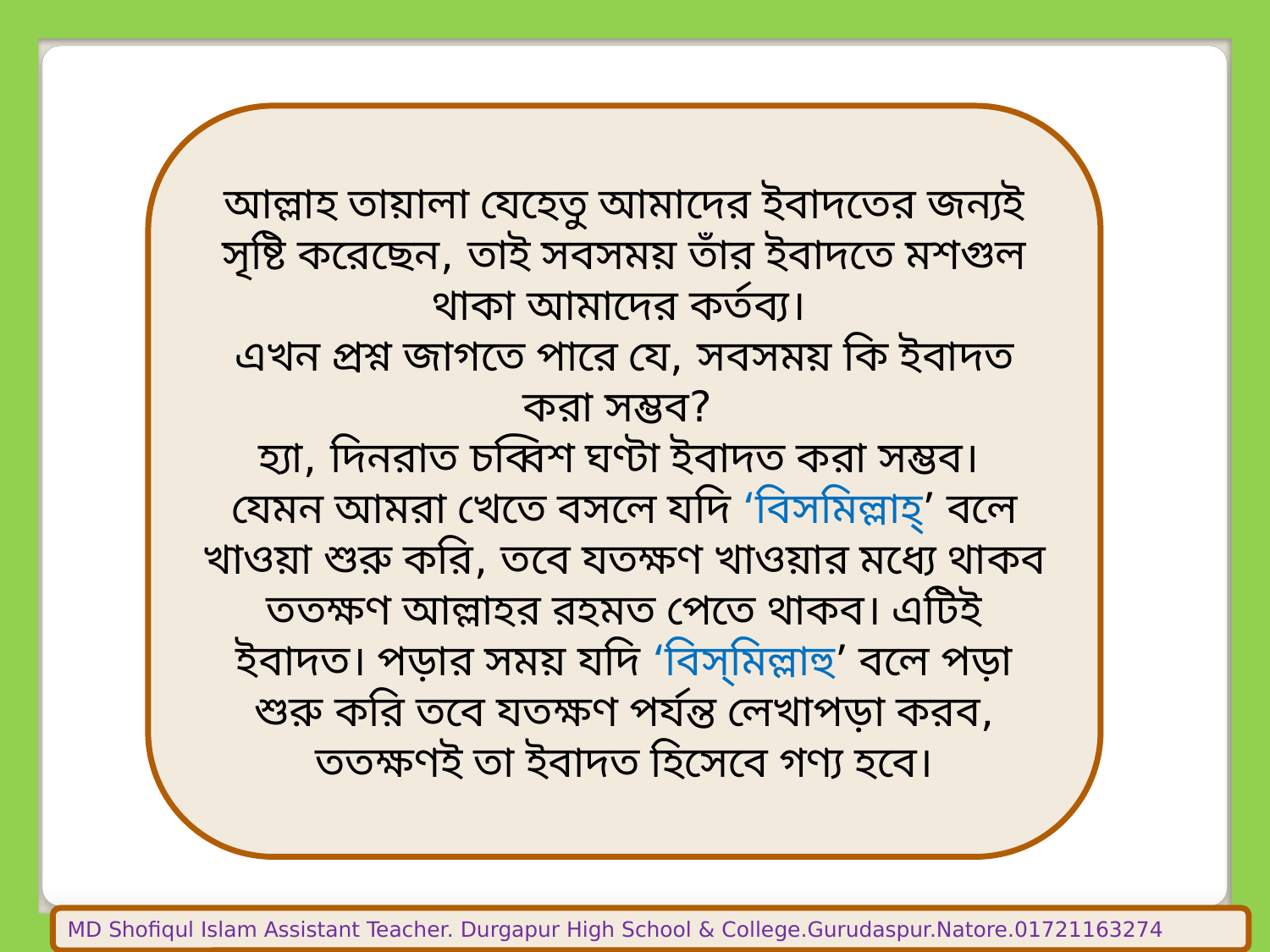

আল্লাহ তায়ালা যেহেতু আমাদের ইবাদতের জন্যই সৃষ্টি করেছেন, তাই সবসময় তাঁর ইবাদতে মশগুল থাকা আমাদের কর্তব্য।
এখন প্রশ্ন জাগতে পারে যে, সবসময় কি ইবাদত করা সম্ভব?
হ্যা, দিনরাত চব্বিশ ঘণ্টা ইবাদত করা সম্ভব।
যেমন আমরা খেতে বসলে যদি ‘বিসমিল্লাহ্’ বলে খাওয়া শুরু করি, তবে যতক্ষণ খাওয়ার মধ্যে থাকব ততক্ষণ আল্লাহর রহমত পেতে থাকব। এটিই ইবাদত। পড়ার সময় যদি ‘বিস্‌মিল্লাহু’ বলে পড়া শুরু করি তবে যতক্ষণ পর্যন্ত লেখাপড়া করব, ততক্ষণই তা ইবাদত হিসেবে গণ্য হবে।
MD Shofiqul Islam Assistant Teacher. Durgapur High School & College.Gurudaspur.Natore.01721163274